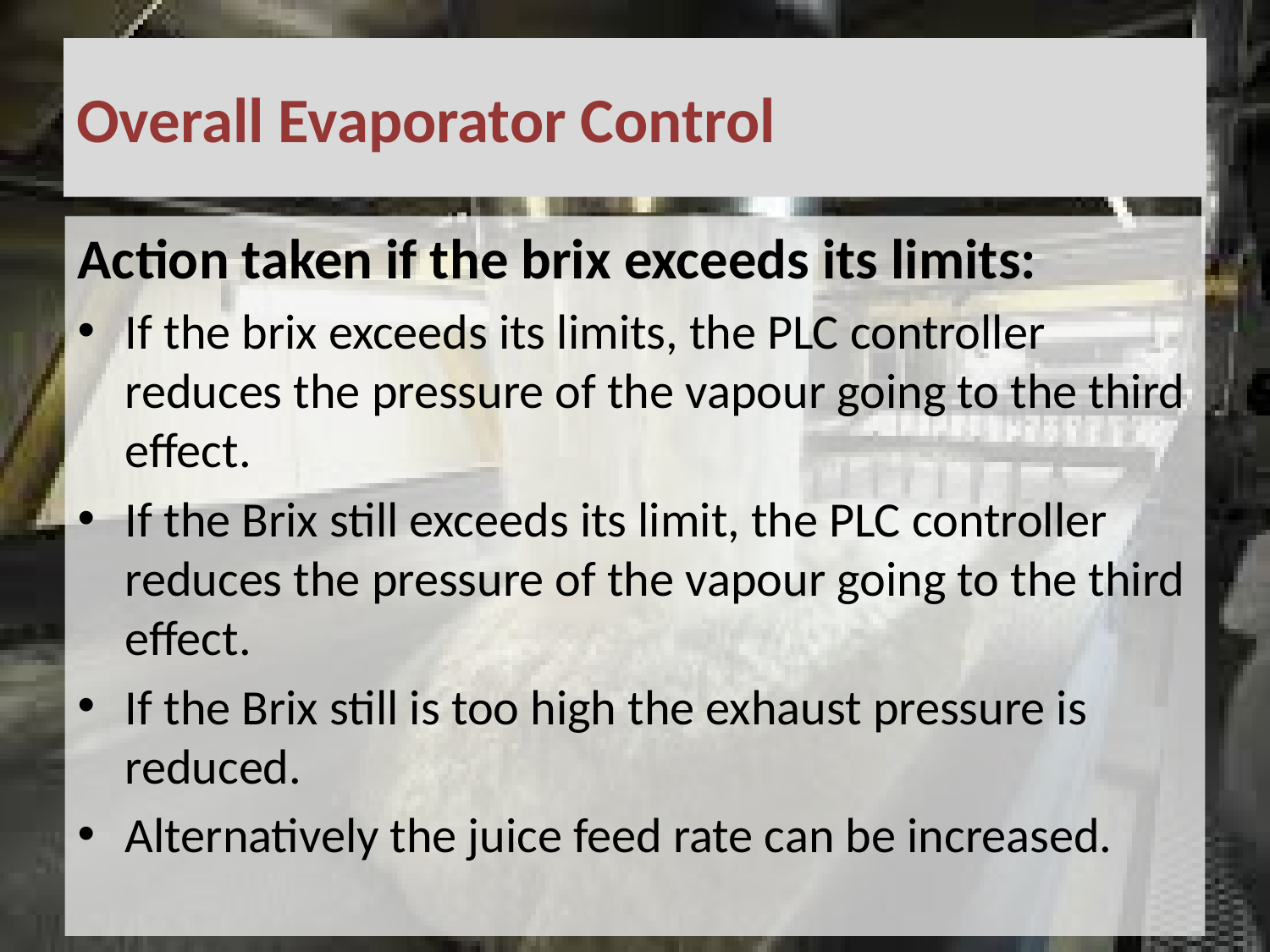

# Overall Evaporator Control
Action taken if the brix exceeds its limits:
If the brix exceeds its limits, the PLC controller reduces the pressure of the vapour going to the third effect.
If the Brix still exceeds its limit, the PLC controller reduces the pressure of the vapour going to the third effect.
If the Brix still is too high the exhaust pressure is reduced.
Alternatively the juice feed rate can be increased.